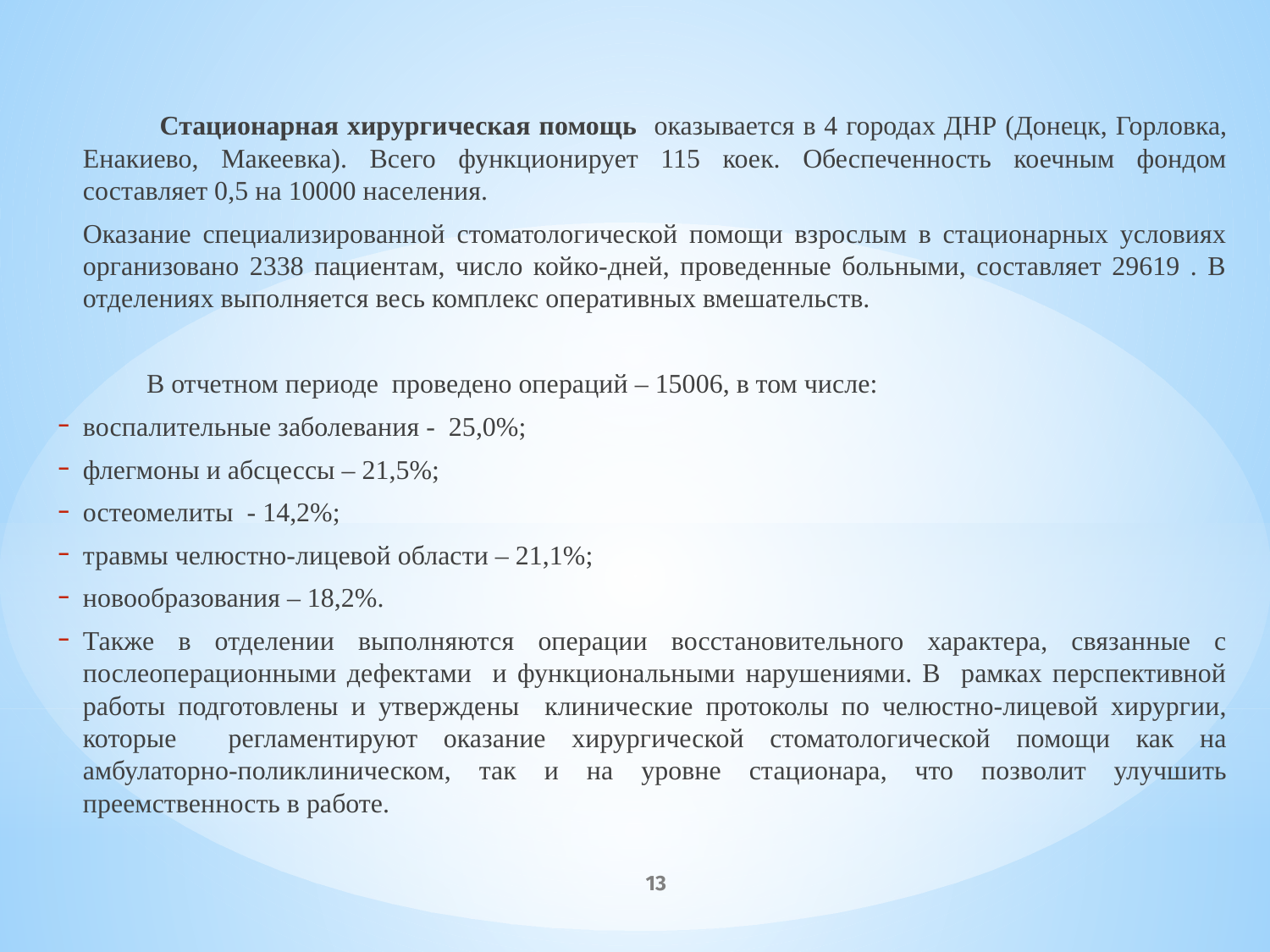

Стационарная хирургическая помощь  оказывается в 4 городах ДНР (Донецк, Горловка, Енакиево, Макеевка). Всего функционирует 115 коек. Обеспеченность коечным фондом составляет 0,5 на 10000 населения.
		Оказание специализированной стоматологической помощи взрослым в стационарных условиях организовано 2338 пациентам, число койко-дней, проведенные больными, составляет 29619 . В отделениях выполняется весь комплекс оперативных вмешательств.

             В отчетном периоде  проведено операций – 15006, в том числе:
воспалительные заболевания -  25,0%;
флегмоны и абсцессы – 21,5%;
остеомелиты  - 14,2%;
травмы челюстно-лицевой области – 21,1%;
новообразования – 18,2%.
Также в отделении выполняются операции восстановительного характера, связанные с послеоперационными дефектами  и функциональными нарушениями. В  рамках перспективной работы подготовлены и утверждены  клинические протоколы по челюстно-лицевой хирургии, которые  регламентируют оказание хирургической стоматологической помощи как на амбулаторно-поликлиническом, так и на уровне стационара, что позволит улучшить преемственность в работе.

13
13